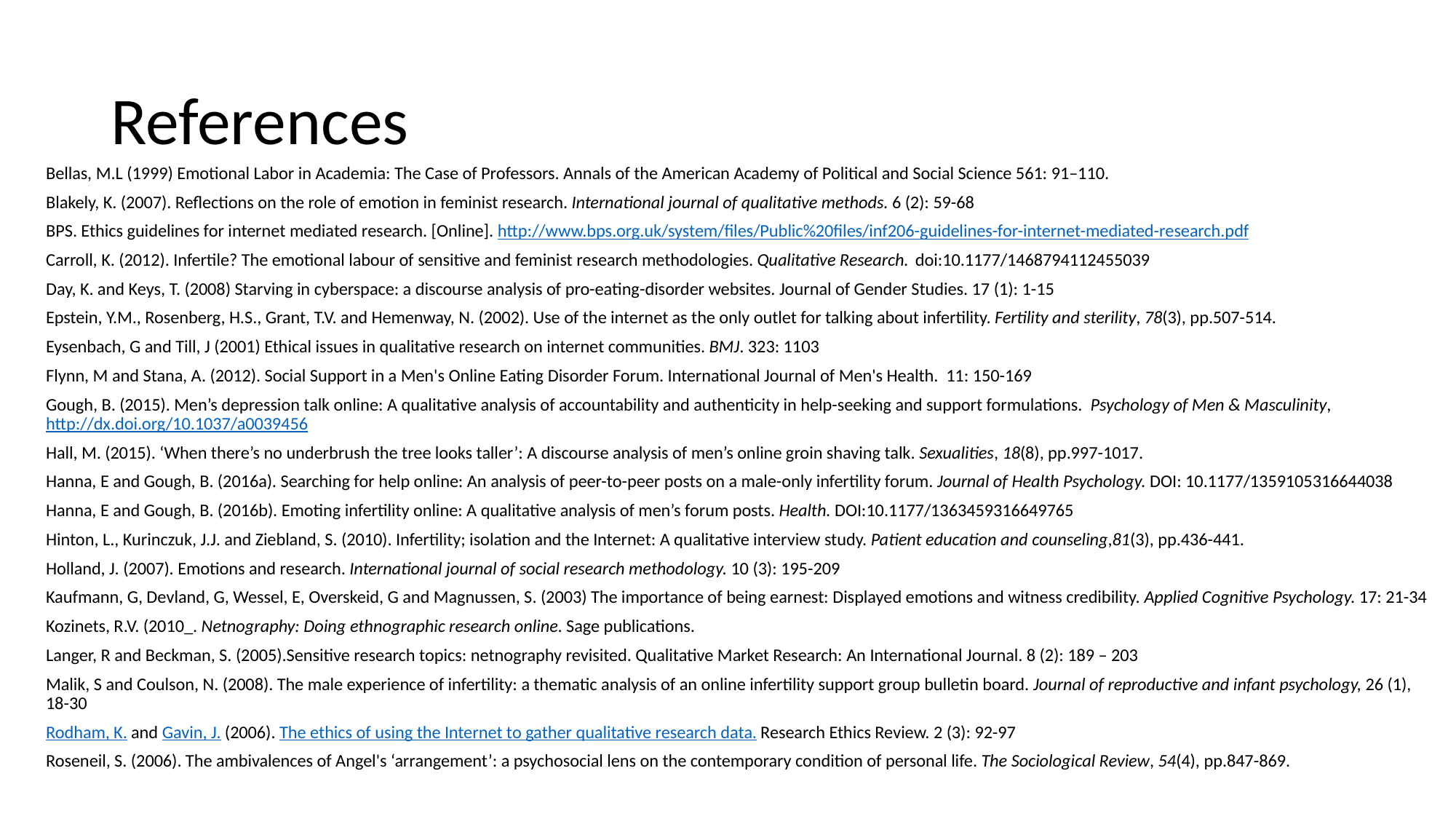

# References
Bellas, M.L (1999) Emotional Labor in Academia: The Case of Professors. Annals of the American Academy of Political and Social Science 561: 91–110.
Blakely, K. (2007). Reflections on the role of emotion in feminist research. International journal of qualitative methods. 6 (2): 59-68
BPS. Ethics guidelines for internet mediated research. [Online]. http://www.bps.org.uk/system/files/Public%20files/inf206-guidelines-for-internet-mediated-research.pdf
Carroll, K. (2012). Infertile? The emotional labour of sensitive and feminist research methodologies. Qualitative Research.  doi:10.1177/1468794112455039
Day, K. and Keys, T. (2008) Starving in cyberspace: a discourse analysis of pro-eating-disorder websites. Journal of Gender Studies. 17 (1): 1-15
Epstein, Y.M., Rosenberg, H.S., Grant, T.V. and Hemenway, N. (2002). Use of the internet as the only outlet for talking about infertility. Fertility and sterility, 78(3), pp.507-514.
Eysenbach, G and Till, J (2001) Ethical issues in qualitative research on internet communities. BMJ. 323: 1103
Flynn, M and Stana, A. (2012). Social Support in a Men's Online Eating Disorder Forum. International Journal of Men's Health.  11: 150-169
Gough, B. (2015). Men’s depression talk online: A qualitative analysis of accountability and authenticity in help-seeking and support formulations.  Psychology of Men & Masculinity, http://dx.doi.org/10.1037/a0039456
Hall, M. (2015). ‘When there’s no underbrush the tree looks taller’: A discourse analysis of men’s online groin shaving talk. Sexualities, 18(8), pp.997-1017.
Hanna, E and Gough, B. (2016a). Searching for help online: An analysis of peer-to-peer posts on a male-only infertility forum. Journal of Health Psychology. DOI: 10.1177/1359105316644038
Hanna, E and Gough, B. (2016b). Emoting infertility online: A qualitative analysis of men’s forum posts. Health. DOI:10.1177/1363459316649765
Hinton, L., Kurinczuk, J.J. and Ziebland, S. (2010). Infertility; isolation and the Internet: A qualitative interview study. Patient education and counseling,81(3), pp.436-441.
Holland, J. (2007). Emotions and research. International journal of social research methodology. 10 (3): 195-209
Kaufmann, G, Devland, G, Wessel, E, Overskeid, G and Magnussen, S. (2003) The importance of being earnest: Displayed emotions and witness credibility. Applied Cognitive Psychology. 17: 21-34
Kozinets, R.V. (2010_. Netnography: Doing ethnographic research online. Sage publications.
Langer, R and Beckman, S. (2005).Sensitive research topics: netnography revisited. Qualitative Market Research: An International Journal. 8 (2): 189 – 203
Malik, S and Coulson, N. (2008). The male experience of infertility: a thematic analysis of an online infertility support group bulletin board. Journal of reproductive and infant psychology, 26 (1), 18-30
Rodham, K. and Gavin, J. (2006). The ethics of using the Internet to gather qualitative research data. Research Ethics Review. 2 (3): 92-97
Roseneil, S. (2006). The ambivalences of Angel's ‘arrangement’: a psychosocial lens on the contemporary condition of personal life. The Sociological Review, 54(4), pp.847-869.